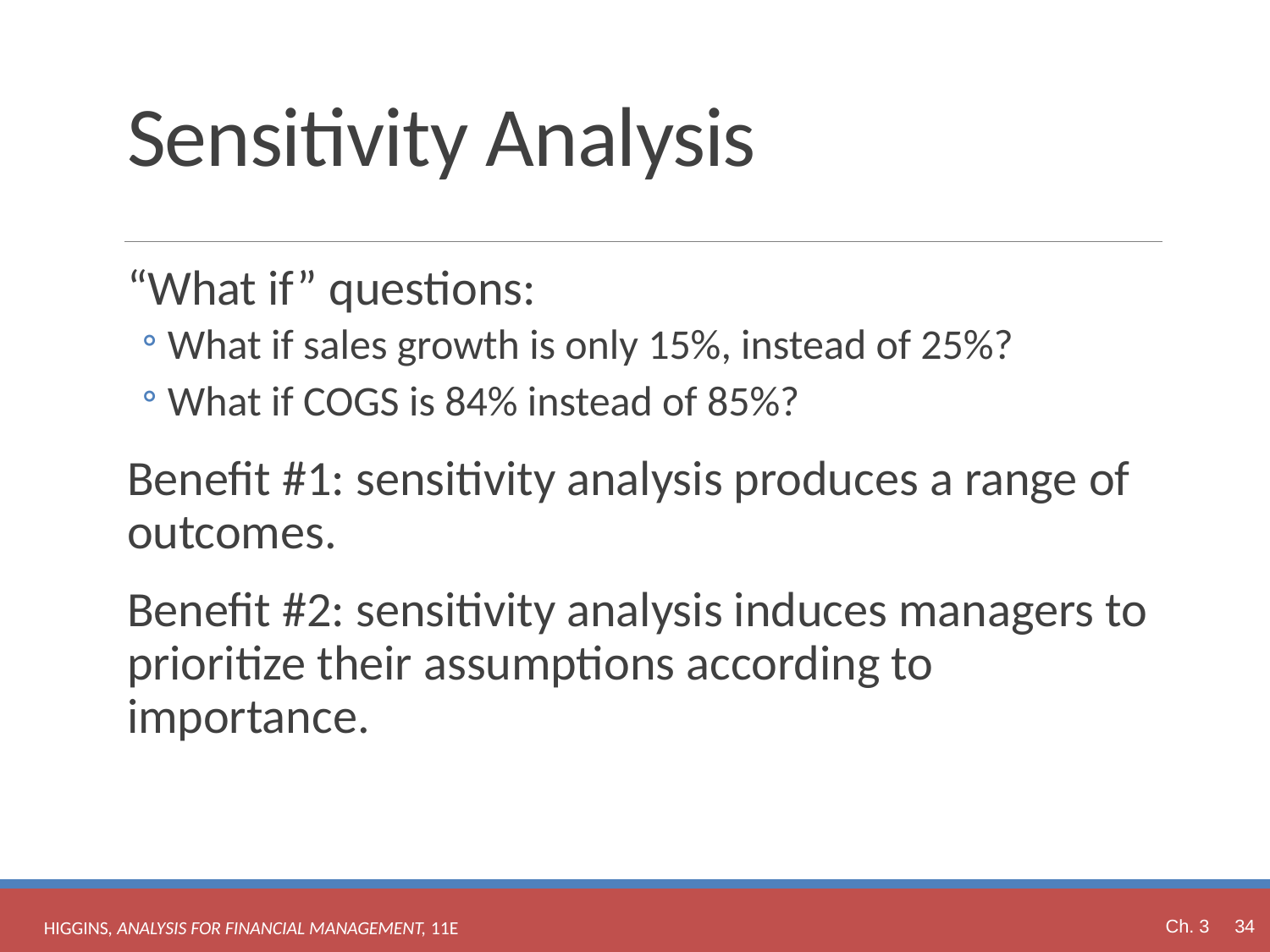

# Sensitivity Analysis
“What if” questions:
What if sales growth is only 15%, instead of 25%?
What if COGS is 84% instead of 85%?
Benefit #1: sensitivity analysis produces a range of outcomes.
Benefit #2: sensitivity analysis induces managers to prioritize their assumptions according to importance.
Ch. 3     34